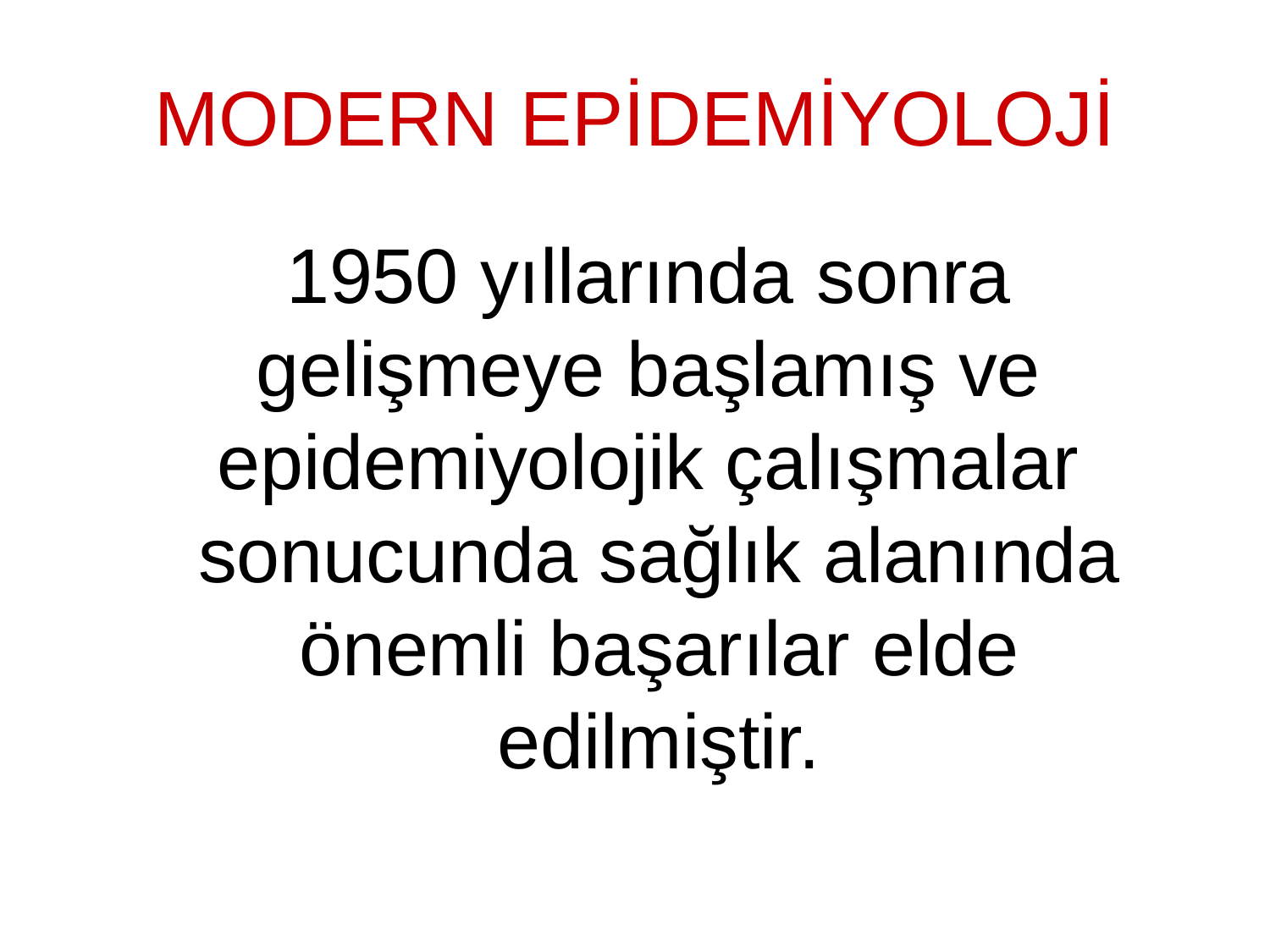

MODERN EPİDEMİYOLOJİ
1950 yıllarında sonra  gelişmeye başlamış ve  epidemiyolojik çalışmalar  sonucunda sağlık alanında  önemli başarılar elde  edilmiştir.